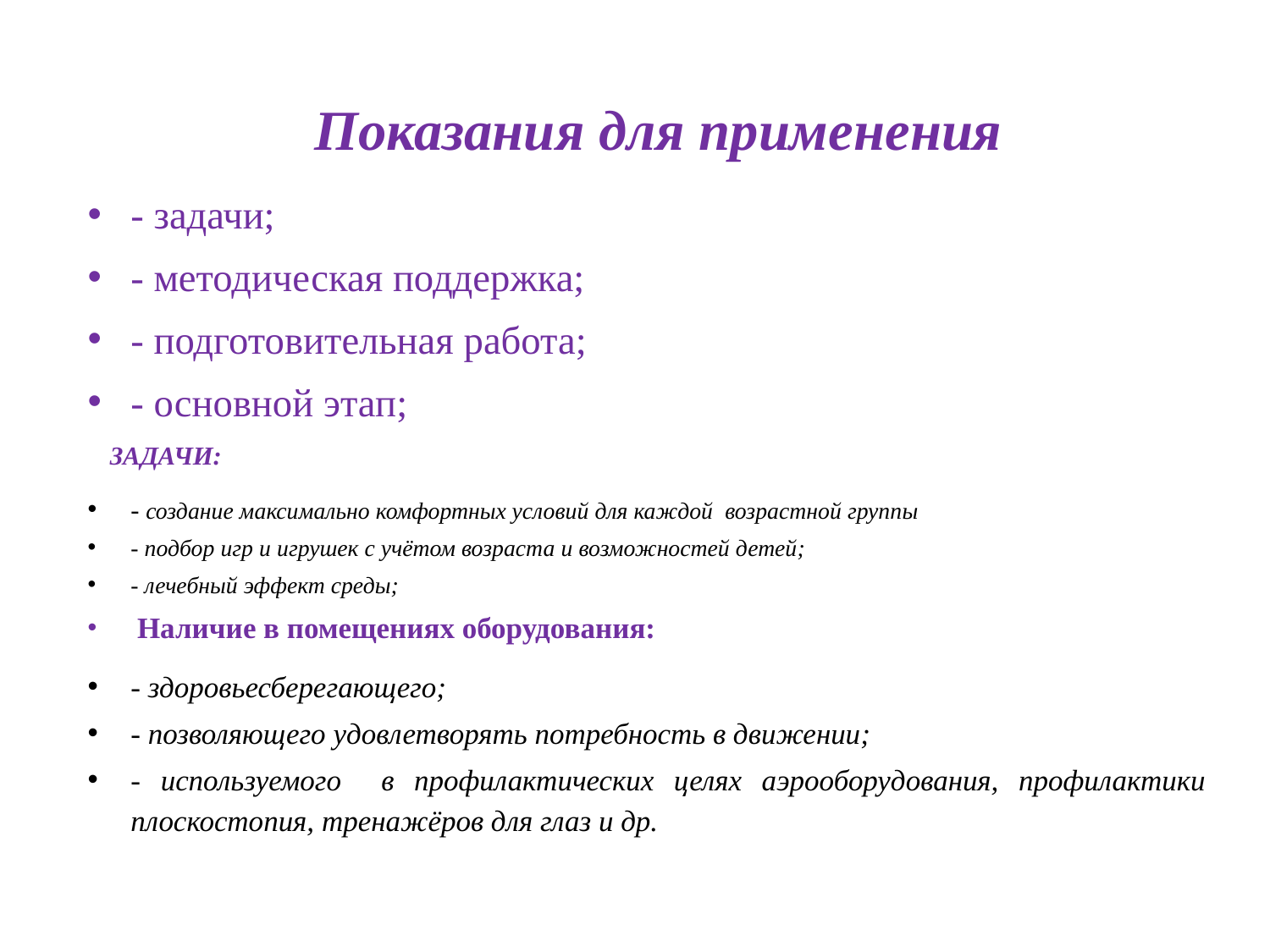

# Показания для применения
- задачи;
- методическая поддержка;
- подготовительная работа;
- основной этап;
   ЗАДАЧИ:
- создание максимально комфортных условий для каждой  возрастной группы
- подбор игр и игрушек с учётом возраста и возможностей детей;
- лечебный эффект среды;
 Наличие в помещениях оборудования:
- здоровьесберегающего;
- позволяющего удовлетворять потребность в движении;
- используемого  в профилактических целях аэрооборудования, профилактики плоскостопия, тренажёров для глаз и др.